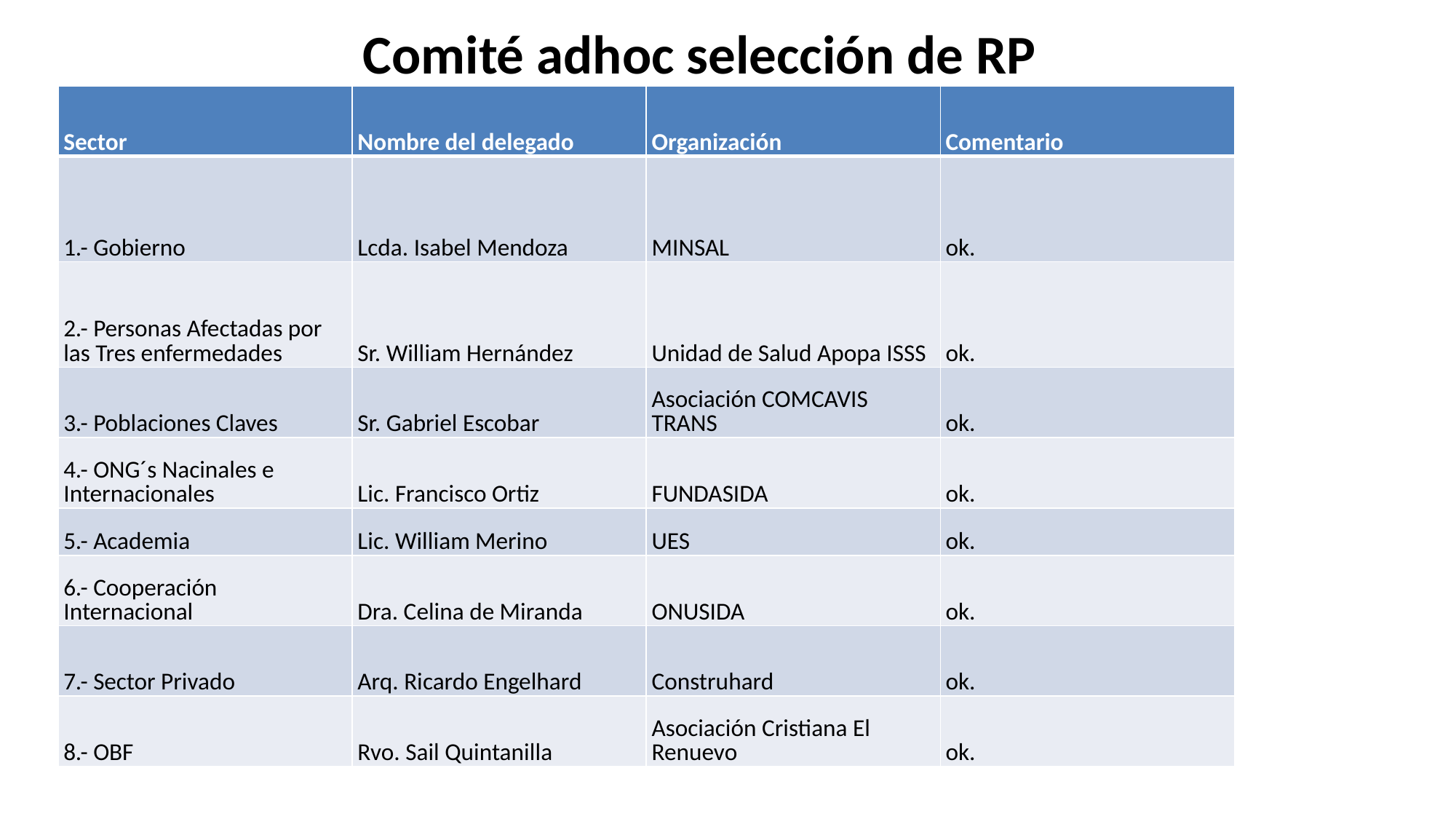

Comité adhoc selección de RP
| Sector | Nombre del delegado | Organización | Comentario |
| --- | --- | --- | --- |
| 1.- Gobierno | Lcda. Isabel Mendoza | MINSAL | ok. |
| 2.- Personas Afectadas por las Tres enfermedades | Sr. William Hernández | Unidad de Salud Apopa ISSS | ok. |
| 3.- Poblaciones Claves | Sr. Gabriel Escobar | Asociación COMCAVIS TRANS | ok. |
| 4.- ONG´s Nacinales e Internacionales | Lic. Francisco Ortiz | FUNDASIDA | ok. |
| 5.- Academia | Lic. William Merino | UES | ok. |
| 6.- Cooperación Internacional | Dra. Celina de Miranda | ONUSIDA | ok. |
| 7.- Sector Privado | Arq. Ricardo Engelhard | Construhard | ok. |
| 8.- OBF | Rvo. Sail Quintanilla | Asociación Cristiana El Renuevo | ok. |